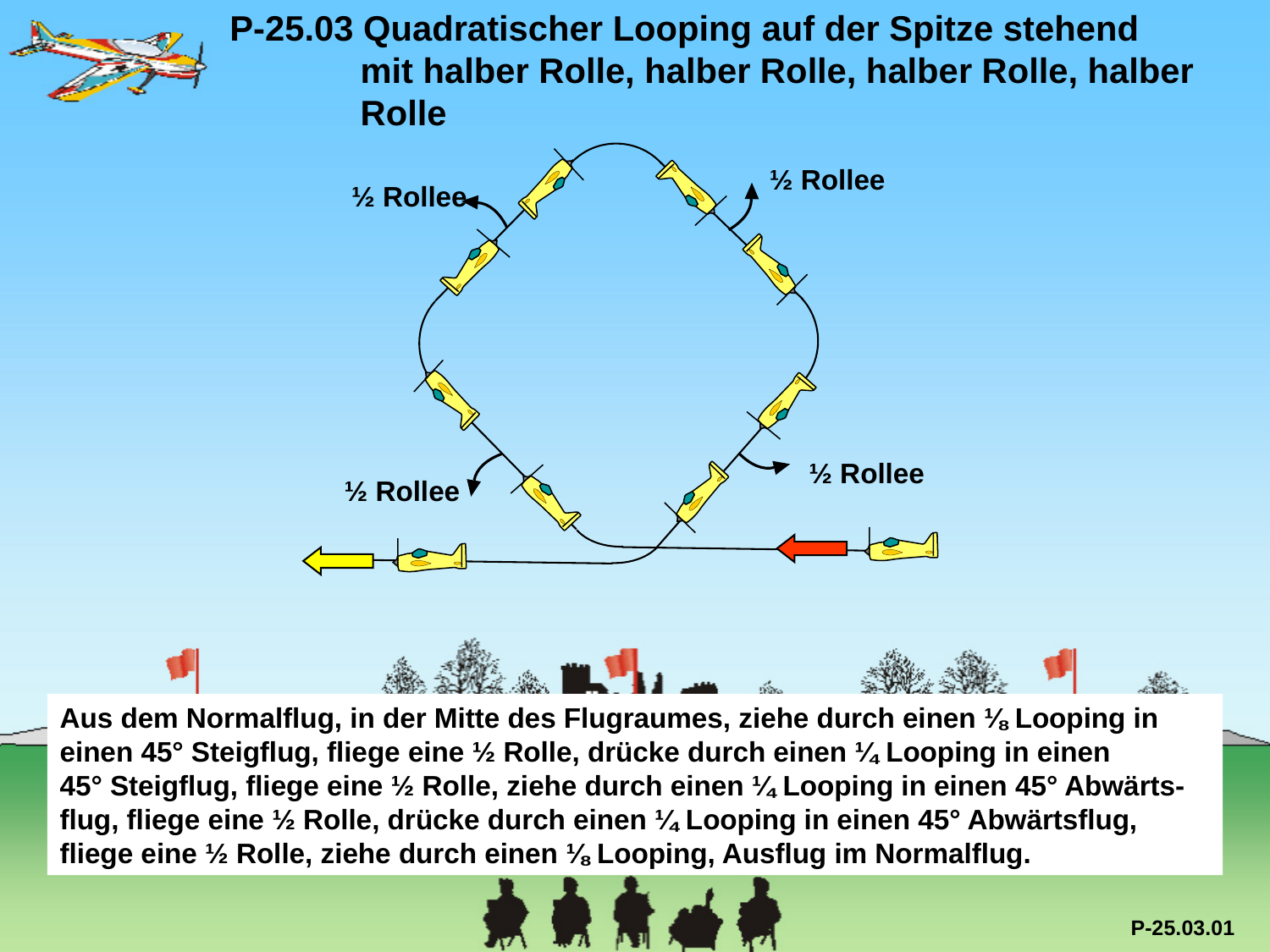

P-25.03 Quadratischer Looping auf der Spitze stehend 	       mit halber Rolle, halber Rolle, halber Rolle, halber 	       Rolle

½ Rollee

½ Rollee

½ Rollee

½ Rollee

Aus dem Normalflug, in der Mitte des Flugraumes, ziehe durch einen ⅛ Looping in einen 45° Steigflug, fliege eine ½ Rolle, drücke durch einen ¼ Looping in einen
45° Steigflug, fliege eine ½ Rolle, ziehe durch einen ¼ Looping in einen 45° Abwärts-flug, fliege eine ½ Rolle, drücke durch einen ¼ Looping in einen 45° Abwärtsflug, fliege eine ½ Rolle, ziehe durch einen ⅛ Looping, Ausflug im Normalflug.
P-25.03.01